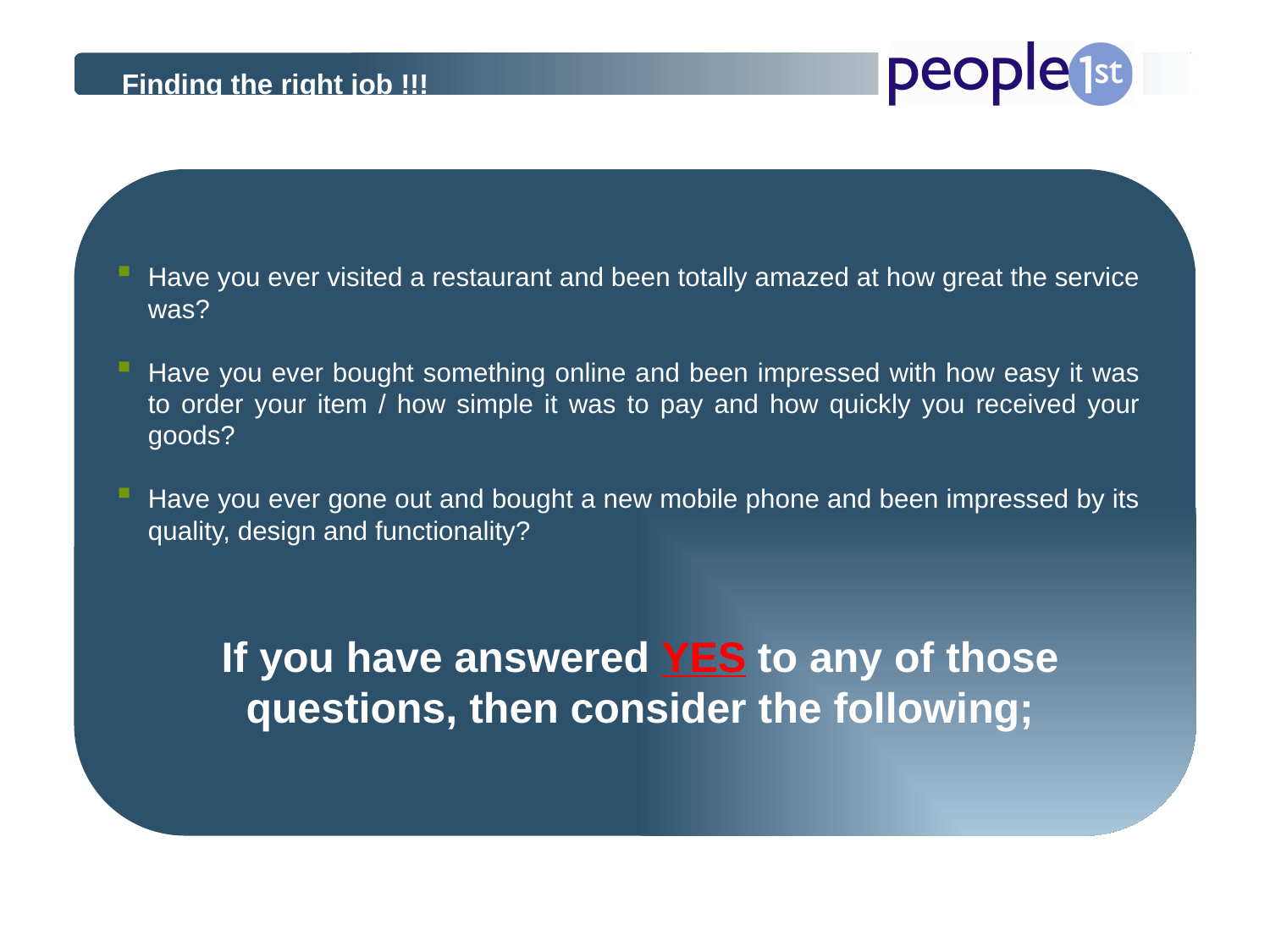

Finding the right job !!!

Have you ever visited a restaurant and been totally amazed at how great the service was?
Have you ever bought something online and been impressed with how easy it was to order your item / how simple it was to pay and how quickly you received your goods?
Have you ever gone out and bought a new mobile phone and been impressed by its quality, design and functionality?

If you have answered YES to any of those questions, then consider the following;